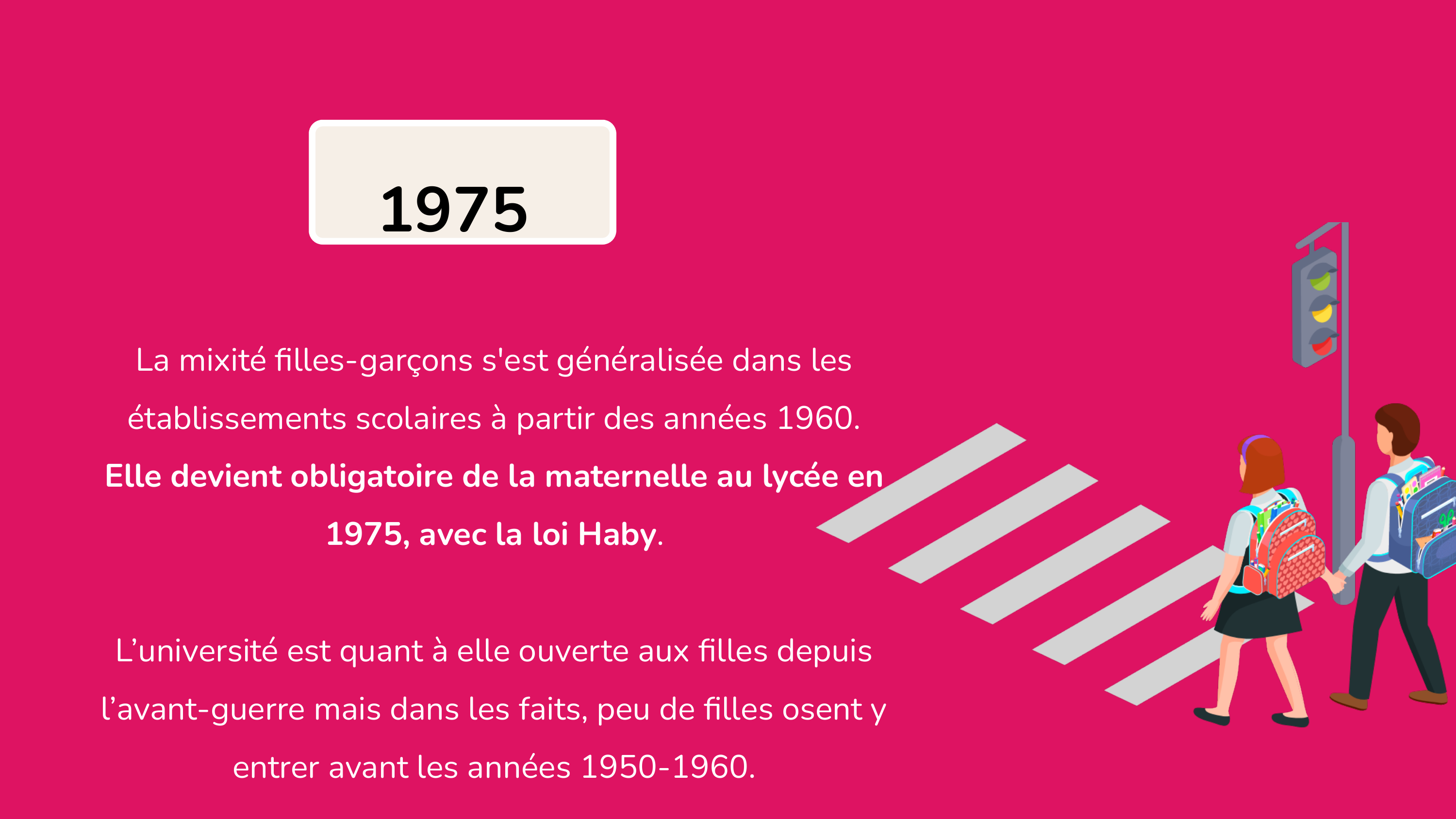

1975

La mixité filles-garçons s'est généralisée dans les établissements scolaires à partir des années 1960. Elle devient obligatoire de la maternelle au lycée en 1975, avec la loi Haby.

L’université est quant à elle ouverte aux filles depuis l’avant-guerre mais dans les faits, peu de filles osent y entrer avant les années 1950-1960.